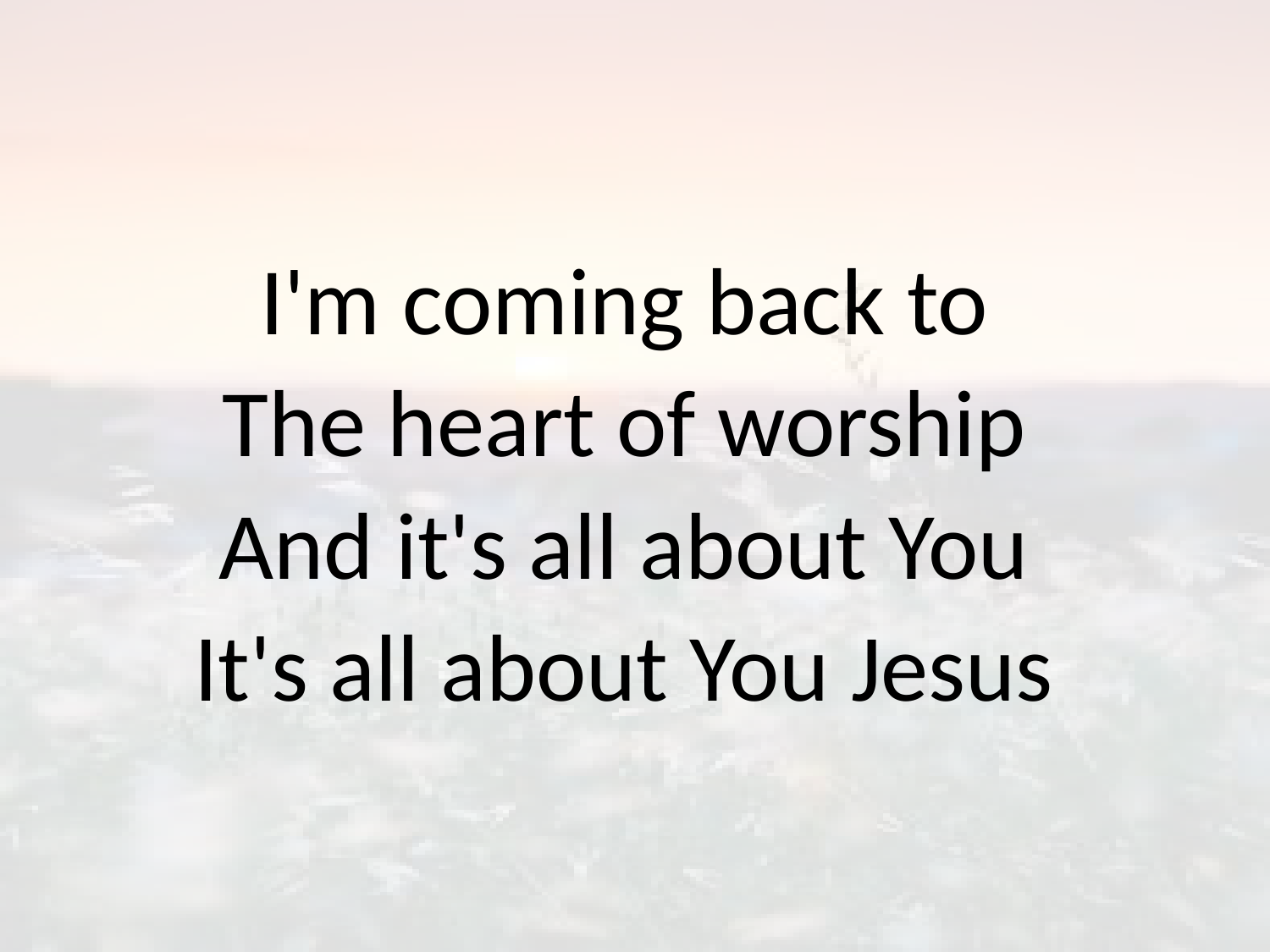

# I'm coming back to The heart of worship And it's all about You It's all about You Jesus